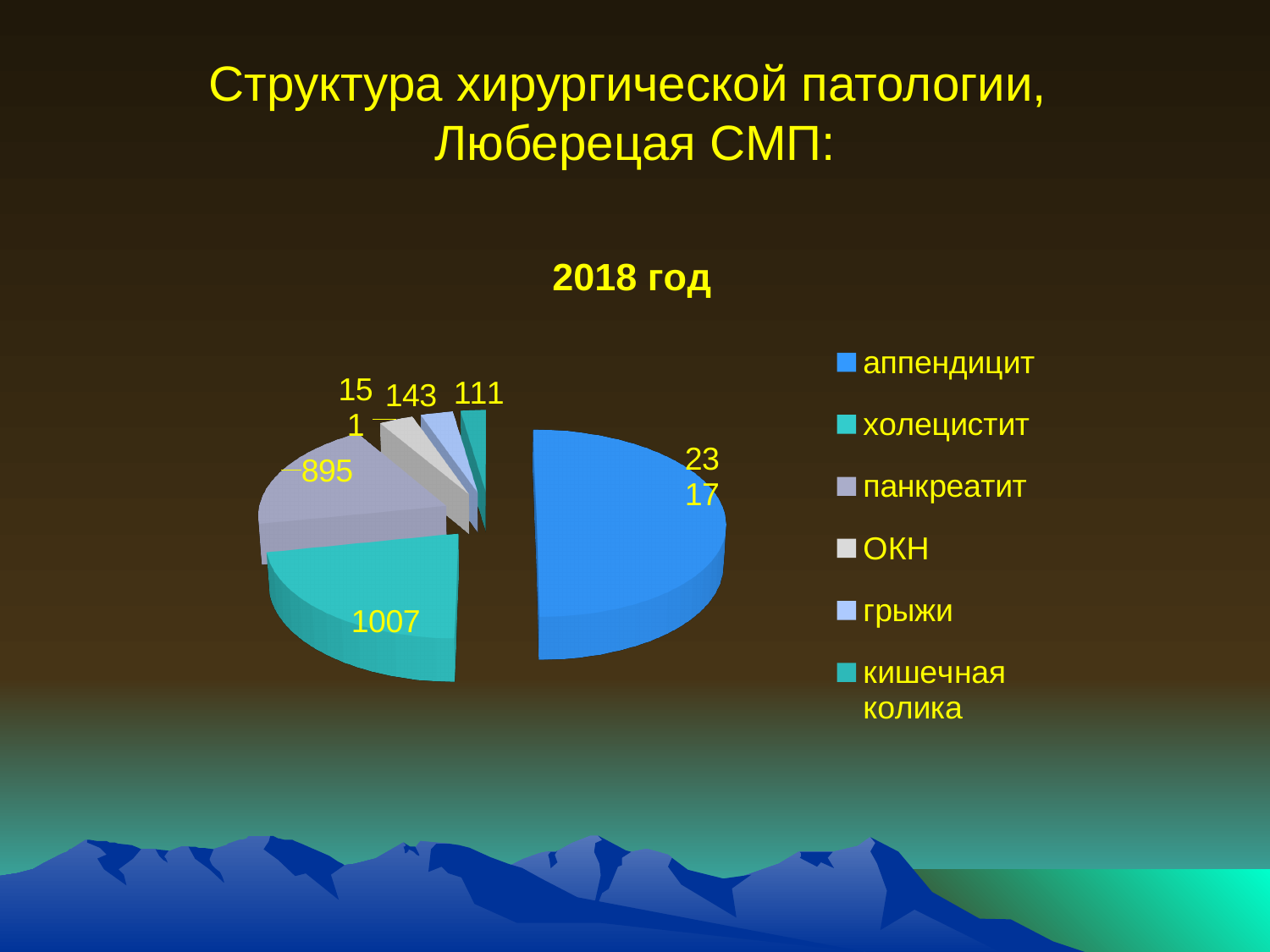

# Структура хирургической патологии, Люберецая СМП:

[unsupported chart]